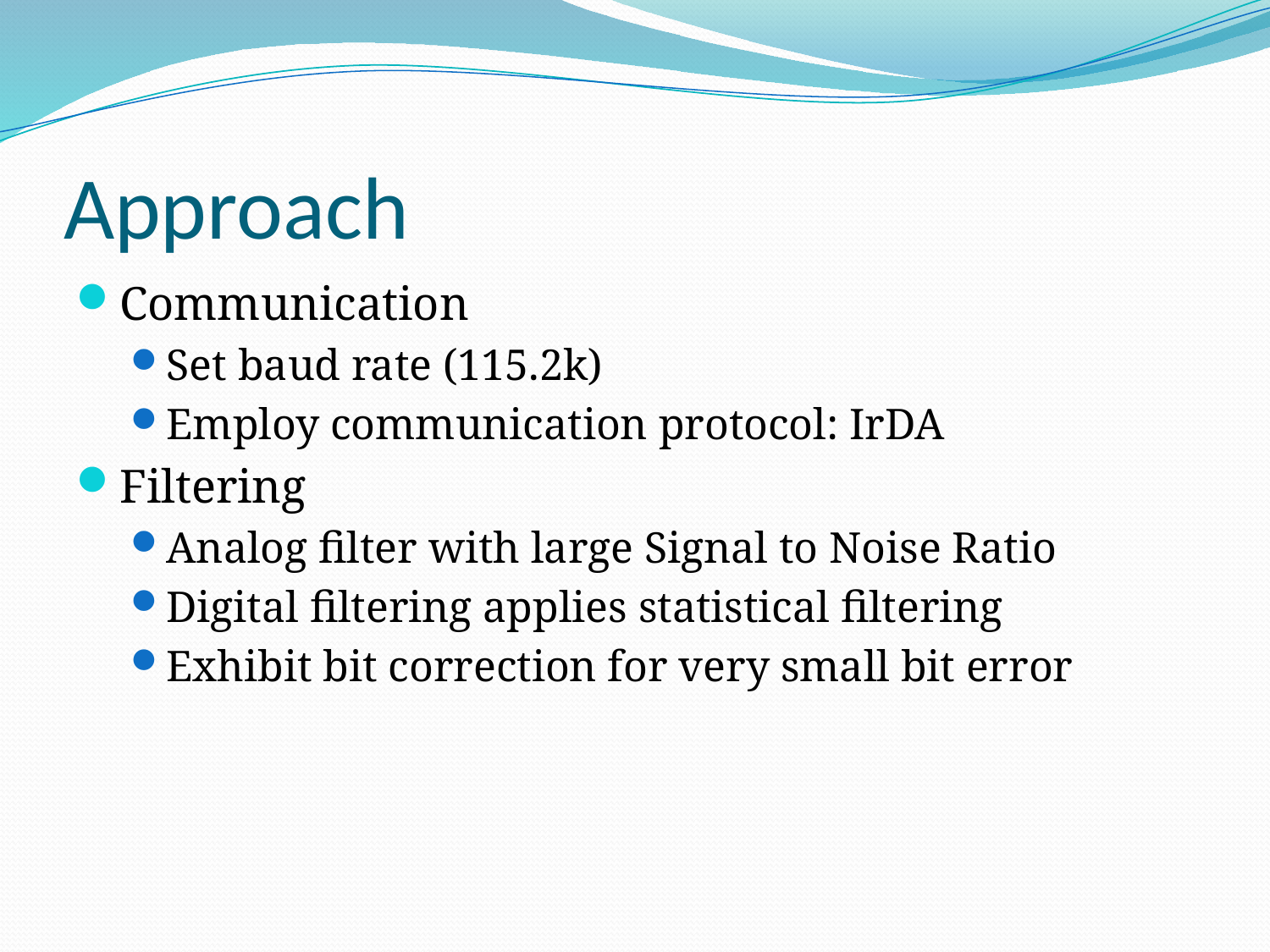

# Approach
Communication
Set baud rate (115.2k)
Employ communication protocol: IrDA
Filtering
Analog filter with large Signal to Noise Ratio
Digital filtering applies statistical filtering
Exhibit bit correction for very small bit error